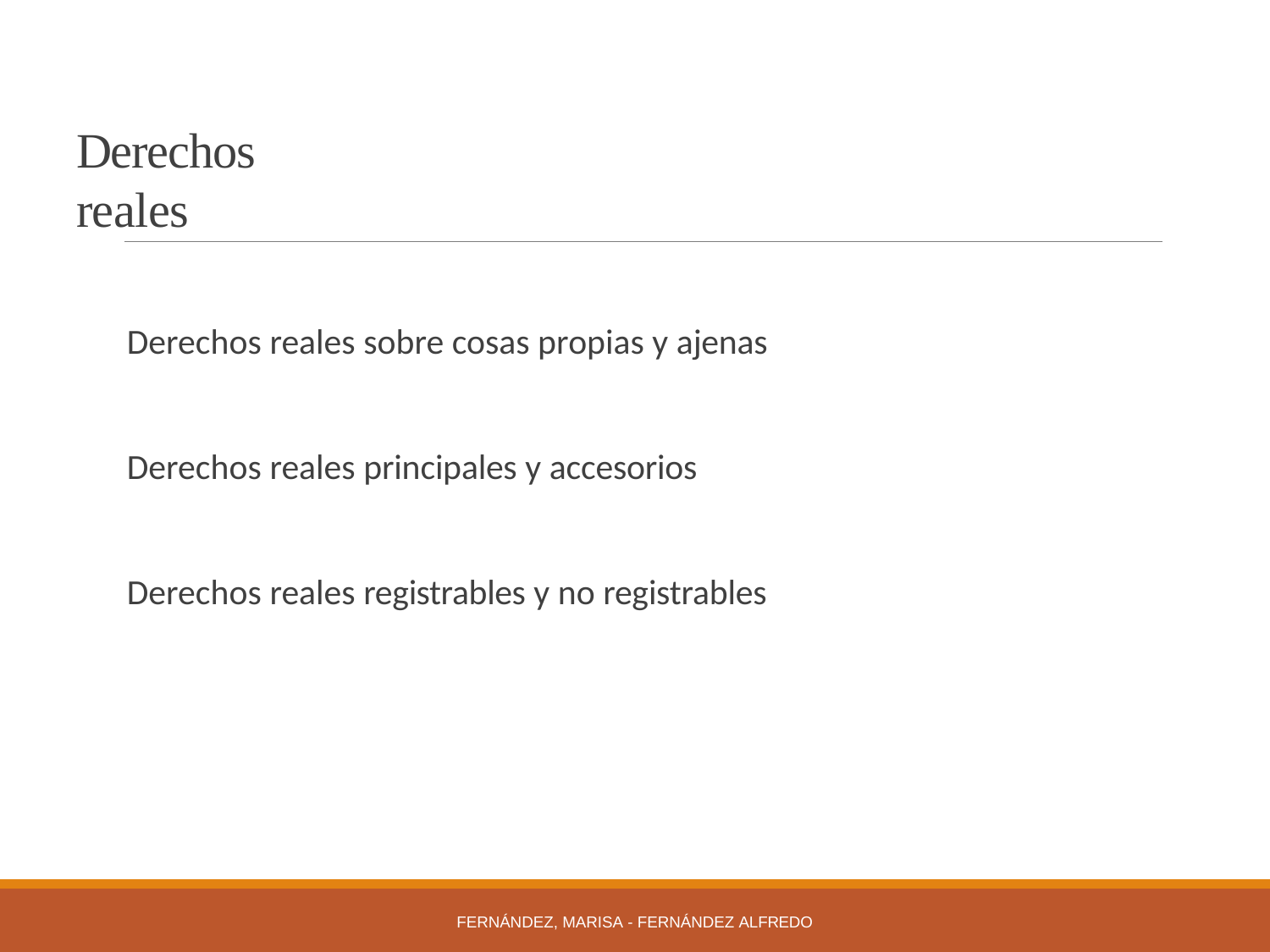

# Derechos reales
Derechos reales sobre cosas propias y ajenas
Derechos reales principales y accesorios Derechos reales registrables y no registrables
FERNÁNDEZ, MARISA - FERNÁNDEZ ALFREDO